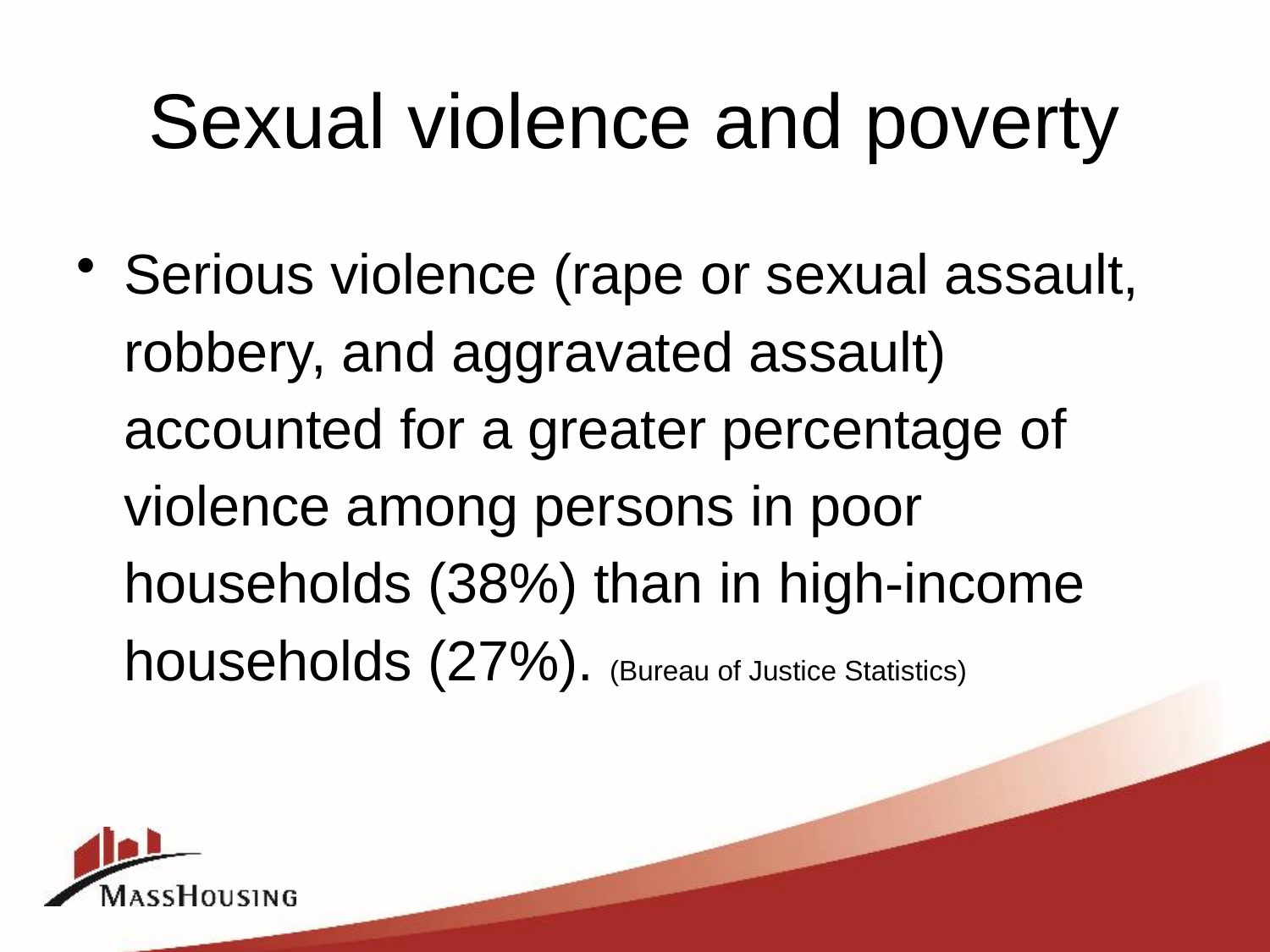

# Sexual violence and poverty
Serious violence (rape or sexual assault, robbery, and aggravated assault) accounted for a greater percentage of violence among persons in poor households (38%) than in high-income households (27%). (Bureau of Justice Statistics)